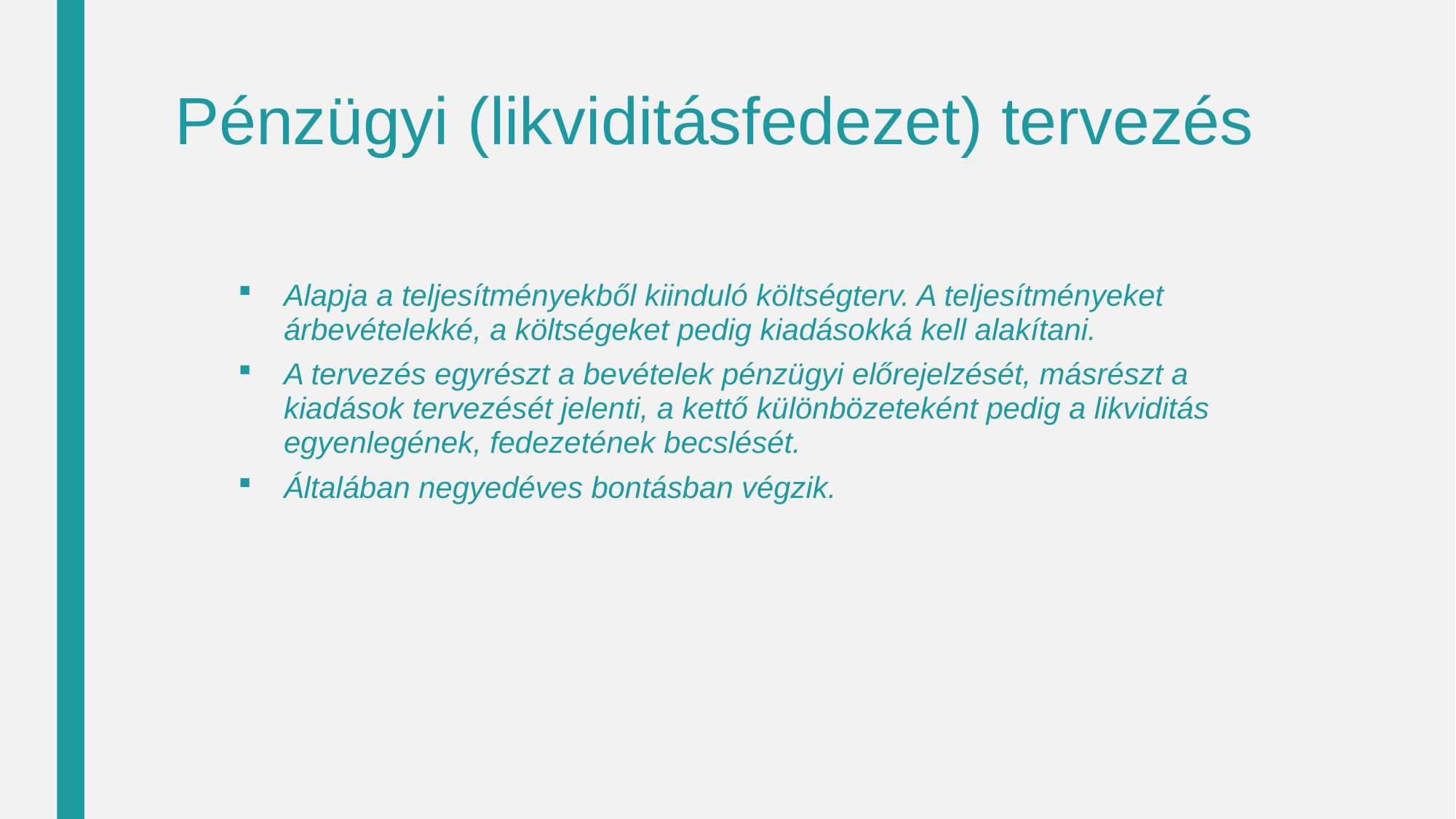

# Pénzügyi (likviditásfedezet) tervezés
Alapja a teljesítményekből kiinduló költségterv. A teljesítményeket árbevételekké, a költségeket pedig kiadásokká kell alakítani.
A tervezés egyrészt a bevételek pénzügyi előrejelzését, másrészt a kiadások tervezését jelenti, a kettő különbözeteként pedig a likviditás egyenlegének, fedezetének becslését.
Általában negyedéves bontásban végzik.